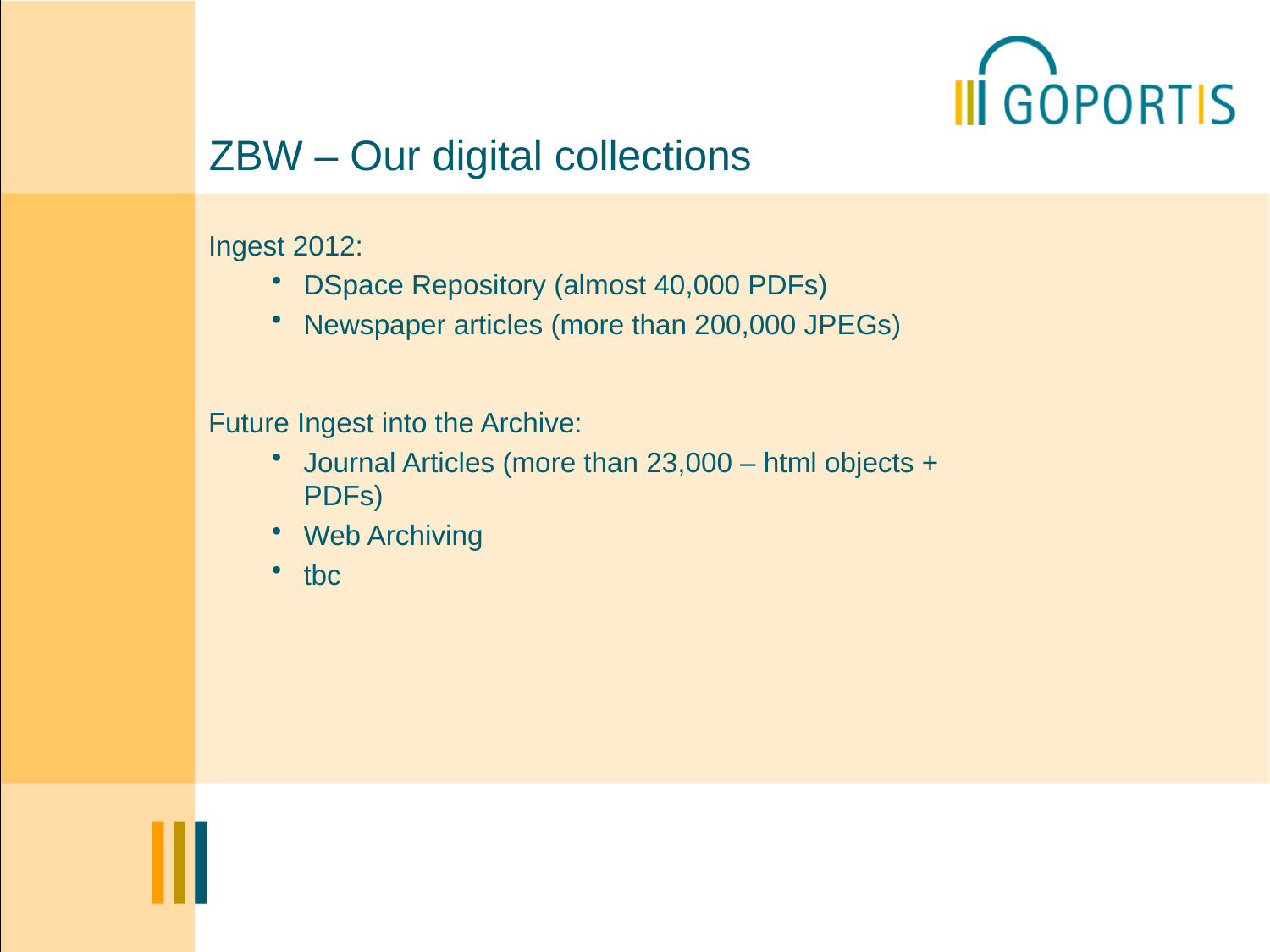

# ZBW – Our digital collections
Ingest 2012:
DSpace Repository (almost 40,000 PDFs)
Newspaper articles (more than 200,000 JPEGs)

Future Ingest into the Archive:
Journal Articles (more than 23,000 – html objects + PDFs)
Web Archiving
tbc